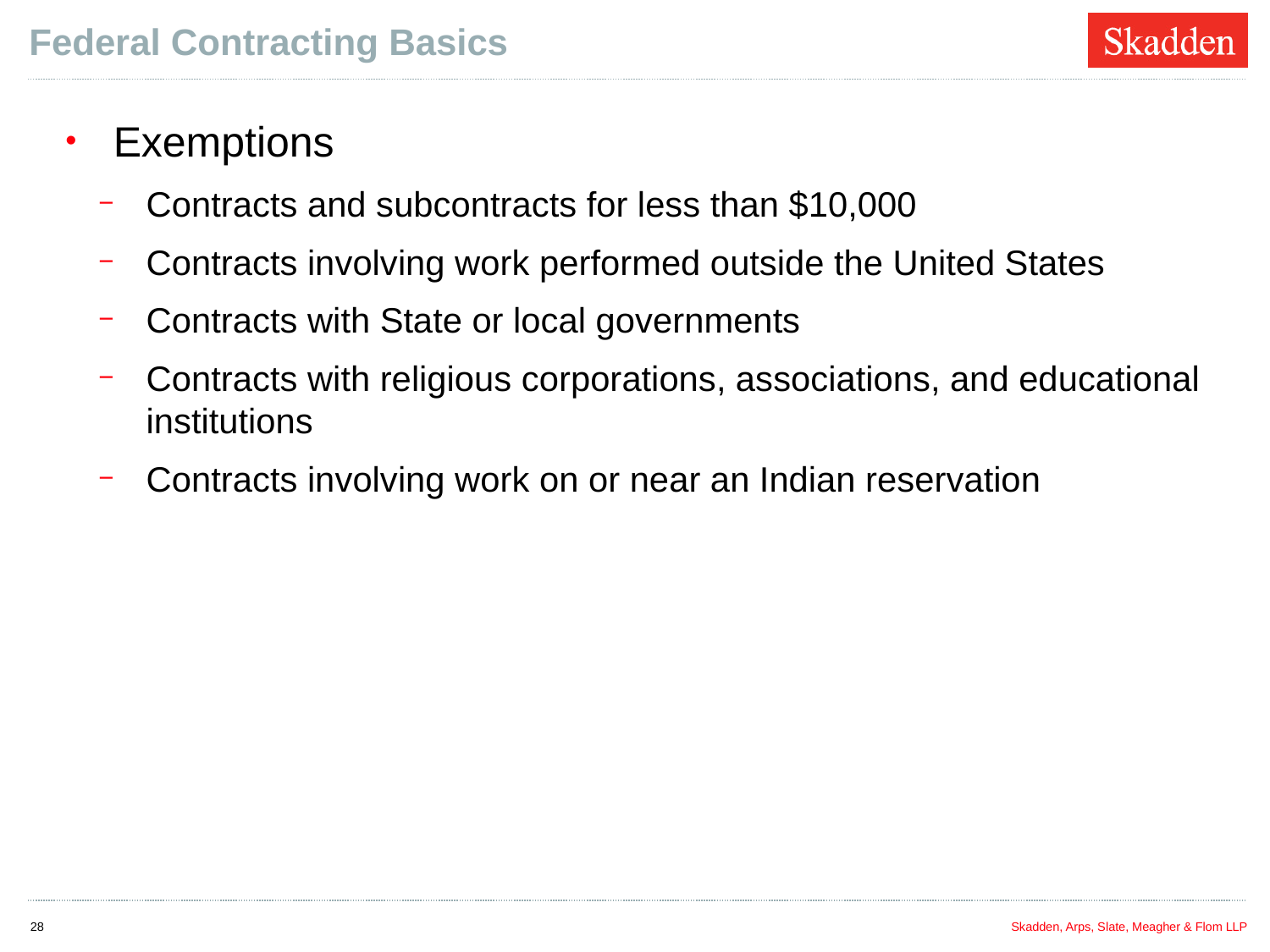

# Federal Contracting Basics
Exemptions
Contracts and subcontracts for less than $10,000
Contracts involving work performed outside the United States
Contracts with State or local governments
Contracts with religious corporations, associations, and educational institutions
Contracts involving work on or near an Indian reservation